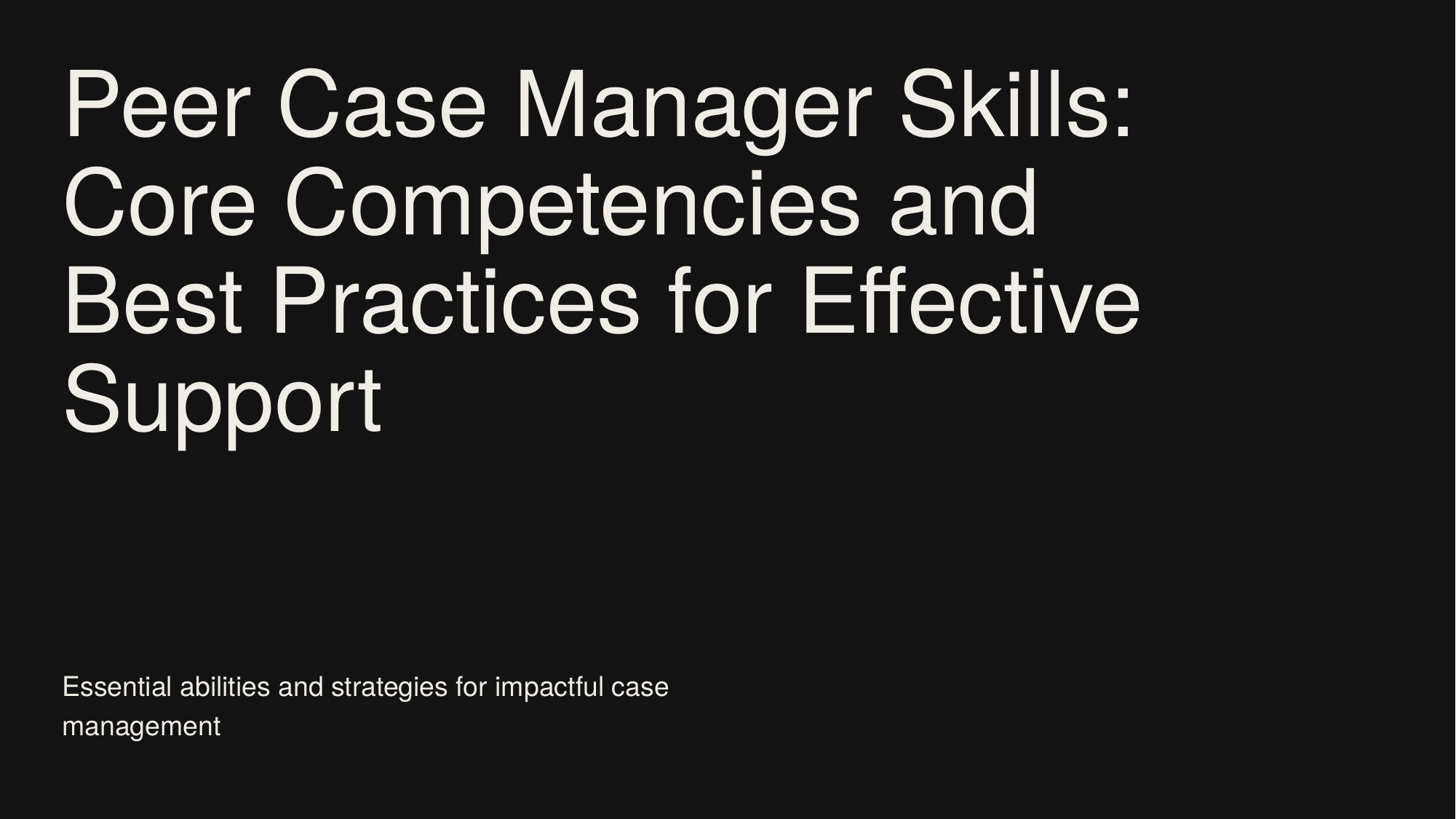

# Peer Case Manager Skills: Core Competencies and Best Practices for Effective Support
Essential abilities and strategies for impactful case management